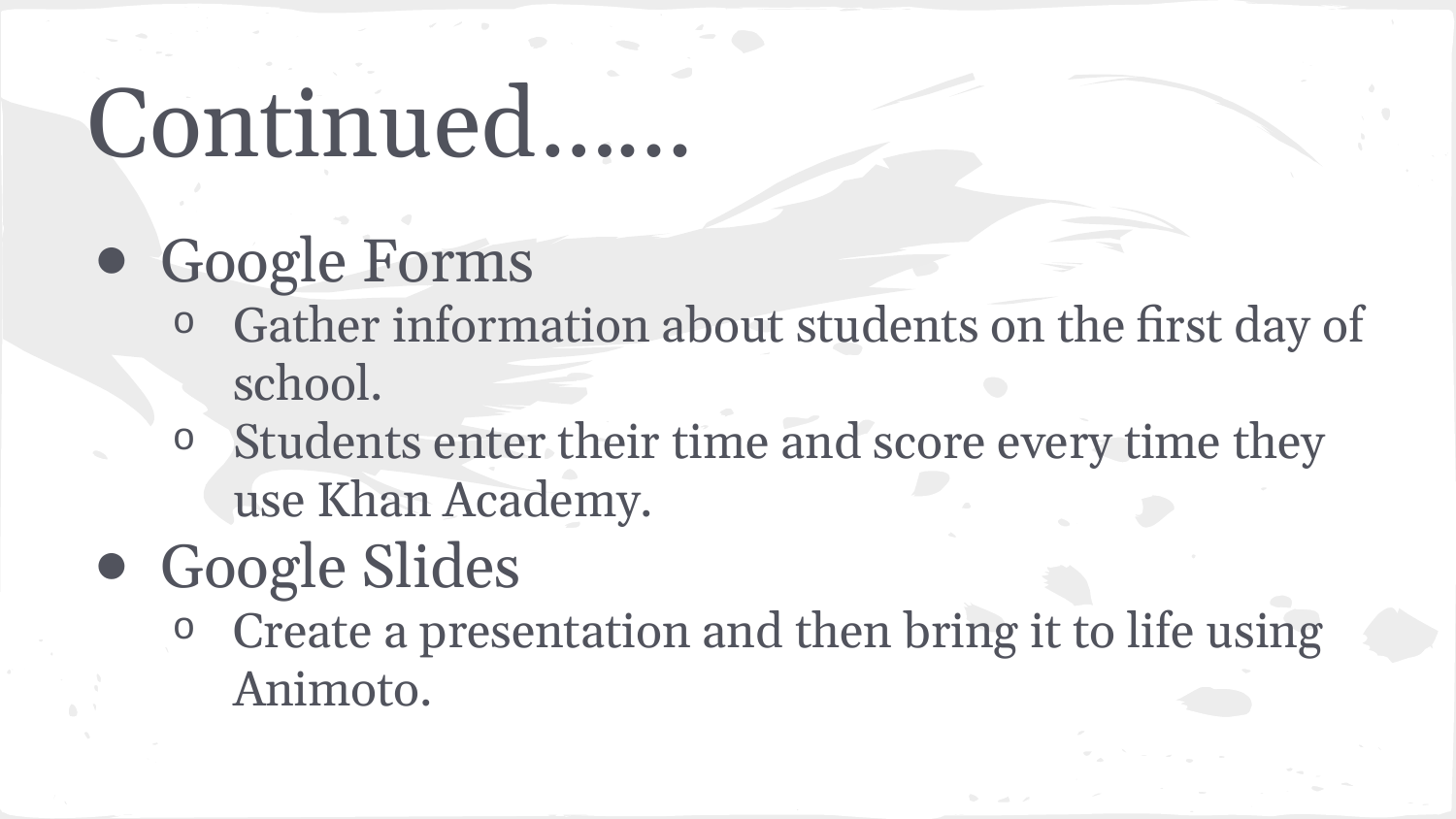

# Continued…...
Google Forms
Gather information about students on the first day of school.
Students enter their time and score every time they use Khan Academy.
Google Slides
Create a presentation and then bring it to life using Animoto.